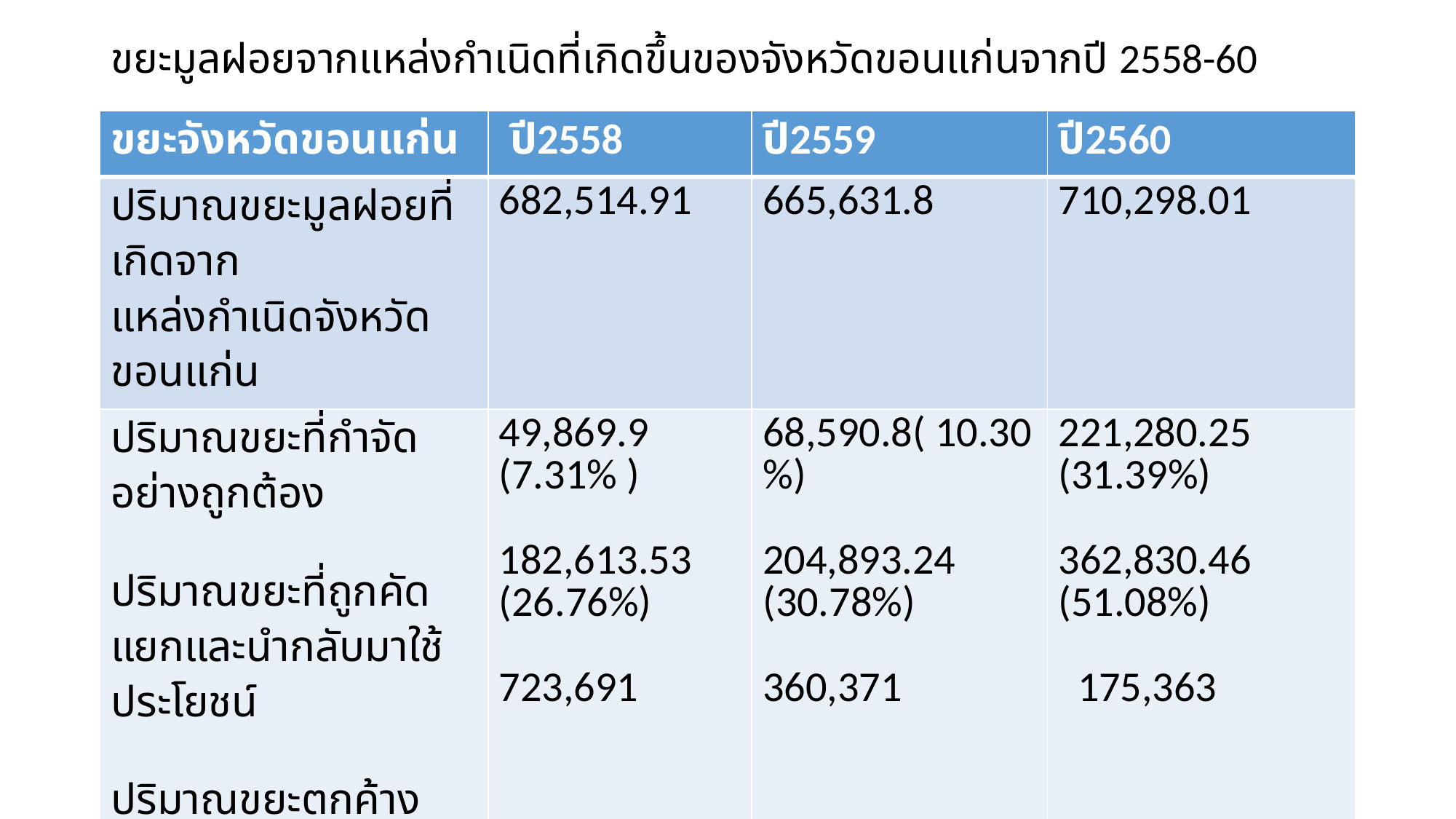

# ขยะมูลฝอยจากแหล่งกำเนิดที่เกิดขึ้นของจังหวัดขอนแก่นจากปี 2558-60
| ขยะจังหวัดขอนแก่น | ปี2558 | ปี2559 | ปี2560 |
| --- | --- | --- | --- |
| ปริมาณขยะมูลฝอยที่เกิดจาก แหล่งกำเนิดจังหวัดขอนแก่น | 682,514.91 | 665,631.8 | 710,298.01 |
| ปริมาณขยะที่กำจัดอย่างถูกต้อง ปริมาณขยะที่ถูกคัดแยกและนำกลับมาใช้ประโยชน์ ปริมาณขยะตกค้างสะสมในพื้นที่จังหวัดขอนแก่น | 49,869.9 (7.31% ) 182,613.53 (26.76%) 723,691 | 68,590.8( 10.30%) 204,893.24 (30.78%) 360,371 | 221,280.25 (31.39%) 362,830.46 (51.08%) 175,363 |